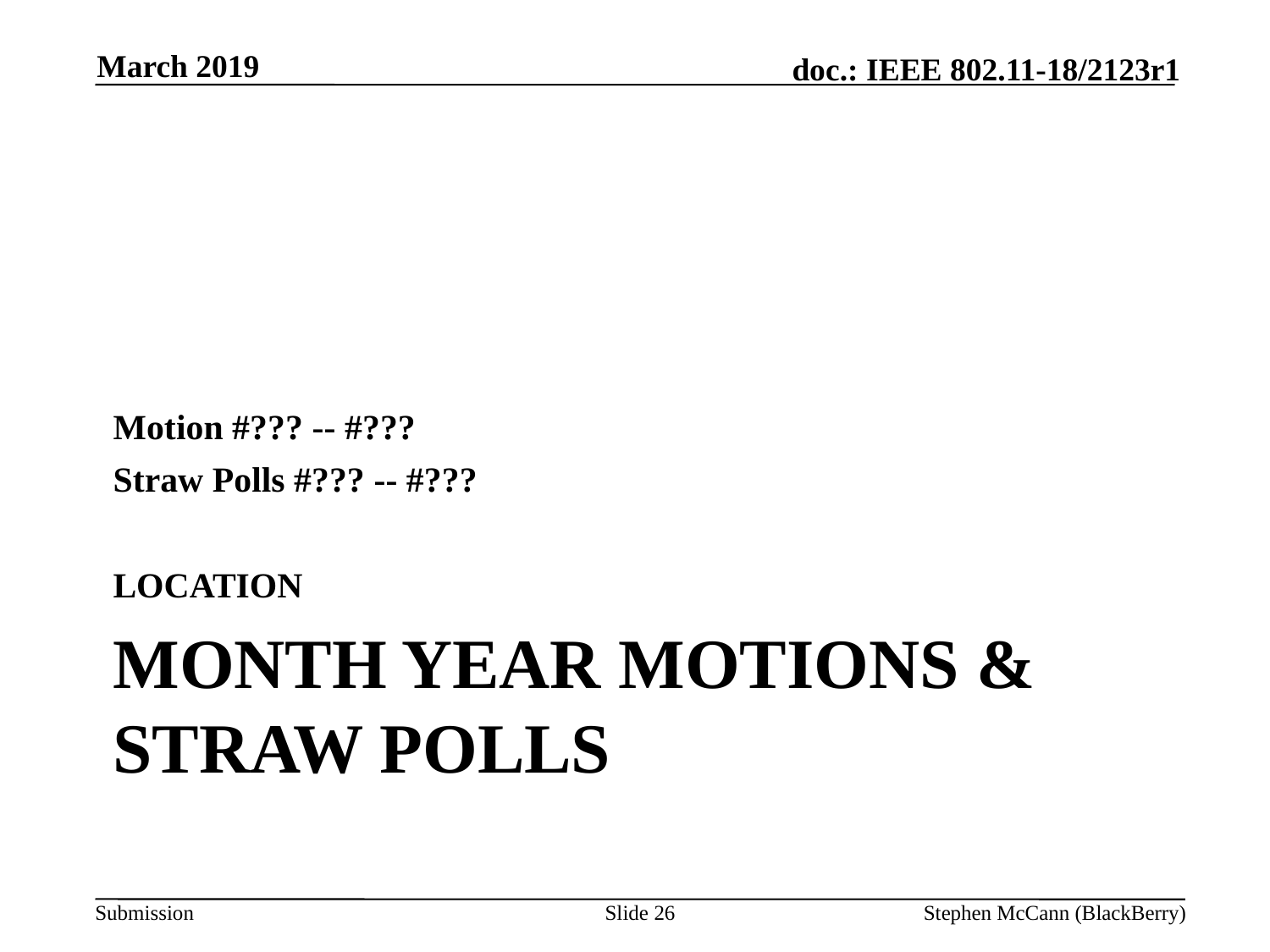

March 2019
Motion #??? -- #???
Straw Polls #??? -- #???

LOCATION
# Month YEAR Motions & Straw Polls
Slide 26
Stephen McCann (BlackBerry)